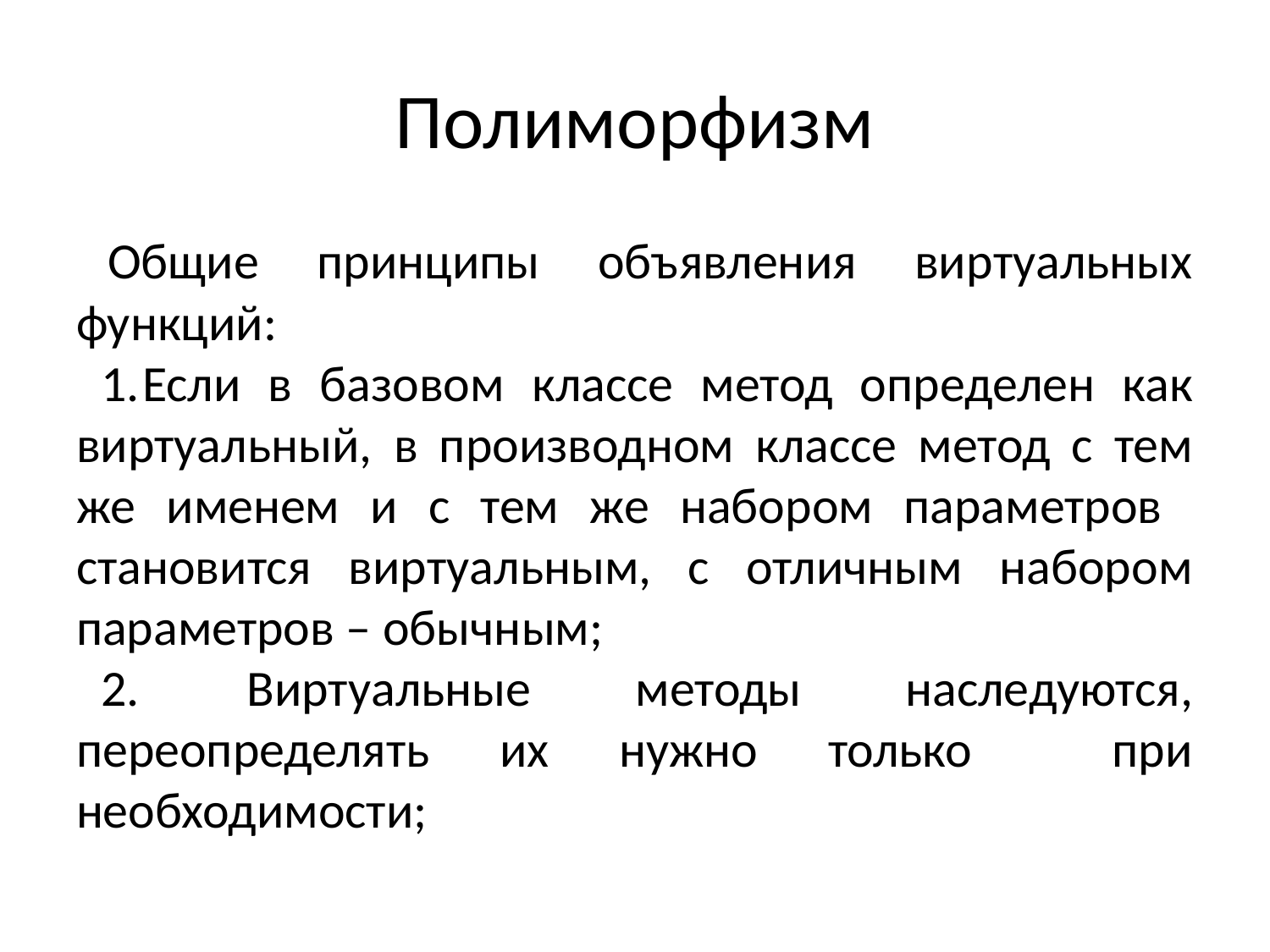

# Полиморфизм
Общие принципы объявления виртуальных функций:
Если в базовом классе метод определен как виртуальный, в производном классе метод с тем же именем и с тем же набором параметров  становится виртуальным, с отличным набором параметров – обычным;
 Виртуальные методы наследуются, переопределять их нужно только  при необходимости;